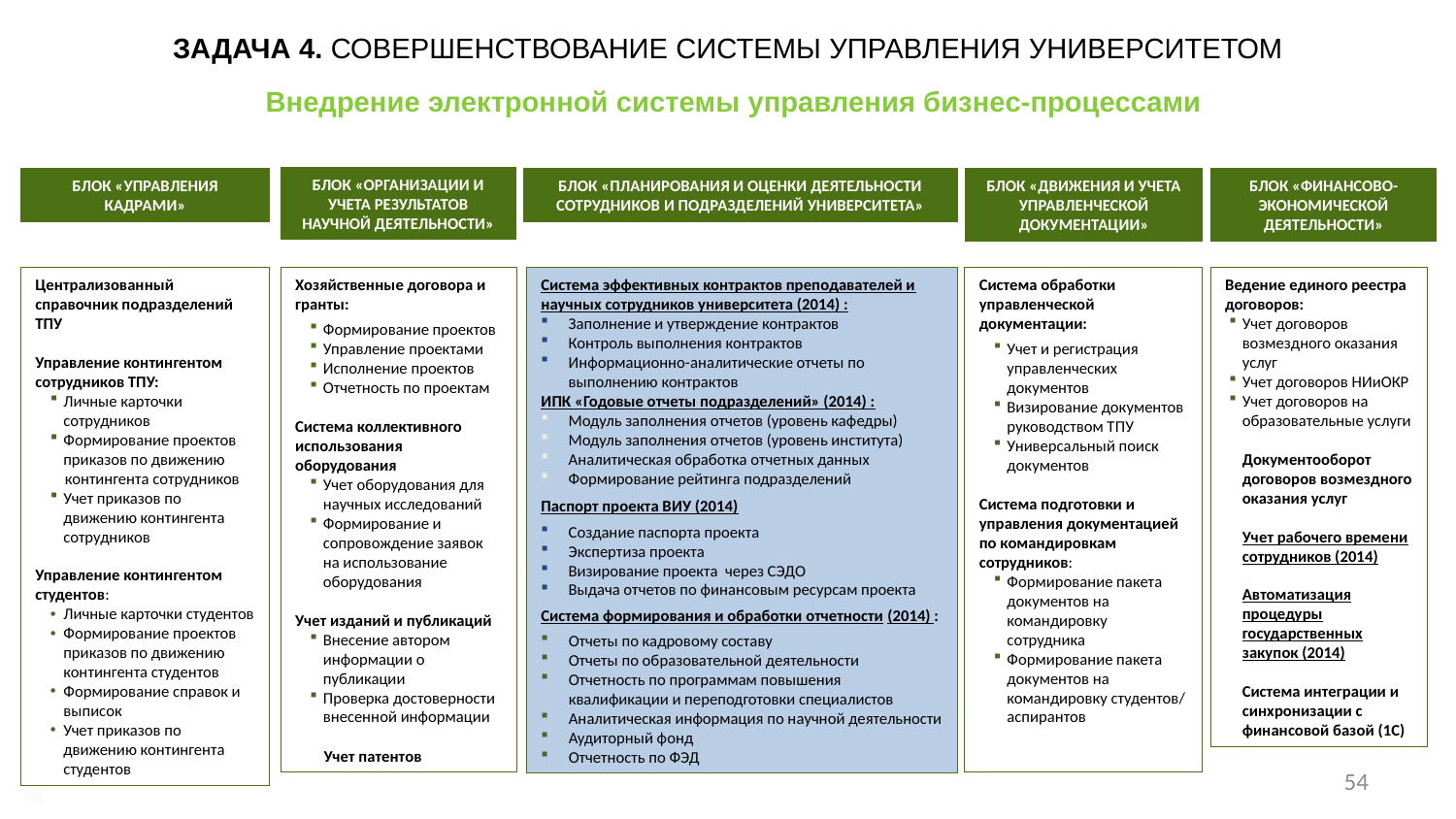

ЗАДАЧА 4. СОВЕРШЕНСТВОВАНИЕ СИСТЕМЫ УПРАВЛЕНИЯ УНИВЕРСИТЕТОМ
Внедрение электронной системы управления бизнес-процессами

Блок «Организации и учета результатов научной деятельности»
Блок «Финансово-Экономической деятельности»
Блок «Управления кадрами»
Блок «Планирования и оценки деятельности сотрудников и подразделений университета»
Блок «Движения и учета управленческой документации»
Ведение единого реестра договоров:
Учет договоров возмездного оказания услуг
Учет договоров НИиОКР
Учет договоров на образовательные услуги

Документооборот договоров возмездного оказания услуг

Учет рабочего времени сотрудников (2014)

Автоматизация процедуры государственных закупок (2014)

Система интеграции и синхронизации с финансовой базой (1С)
Централизованный справочник подразделений ТПУ

Управление контингентом сотрудников ТПУ:
Личные карточки сотрудников
Формирование проектов приказов по движению
    контингента сотрудников
Учет приказов по движению контингента сотрудников

Управление контингентом студентов:
Личные карточки студентов
Формирование проектов приказов по движению контингента студентов
Формирование справок и выписок
Учет приказов по движению контингента студентов
Хозяйственные договора и гранты:
Формирование проектов
Управление проектами
Исполнение проектов
Отчетность по проектам

Система коллективного использования оборудования
Учет оборудования для научных исследований
Формирование и сопровождение заявок на использование оборудования

Учет изданий и публикаций
Внесение автором информации о публикации
Проверка достоверности внесенной информации

Учет патентов
Система эффективных контрактов преподавателей и научных сотрудников университета (2014) :
Заполнение и утверждение контрактов
Контроль выполнения контрактов
Информационно-аналитические отчеты по выполнению контрактов
ИПК «Годовые отчеты подразделений» (2014) :
Модуль заполнения отчетов (уровень кафедры)
Модуль заполнения отчетов (уровень института)
Аналитическая обработка отчетных данных
Формирование рейтинга подразделений

Паспорт проекта ВИУ (2014)
Создание паспорта проекта
Экспертиза проекта
Визирование проекта  через СЭДО
Выдача отчетов по финансовым ресурсам проекта
Система формирования и обработки отчетности (2014) :
Отчеты по кадровому составу
Отчеты по образовательной деятельности
Отчетность по программам повышения квалификации и переподготовки специалистов
Аналитическая информация по научной деятельности
Аудиторный фонд
Отчетность по ФЭД
Система обработки управленческой документации:
Учет и регистрация управленческих документов
Визирование документов руководством ТПУ
Универсальный поиск документов

Система подготовки и управления документацией по командировкам сотрудников:
Формирование пакета документов на командировку сотрудника
Формирование пакета документов на командировку студентов/ аспирантов

54

54